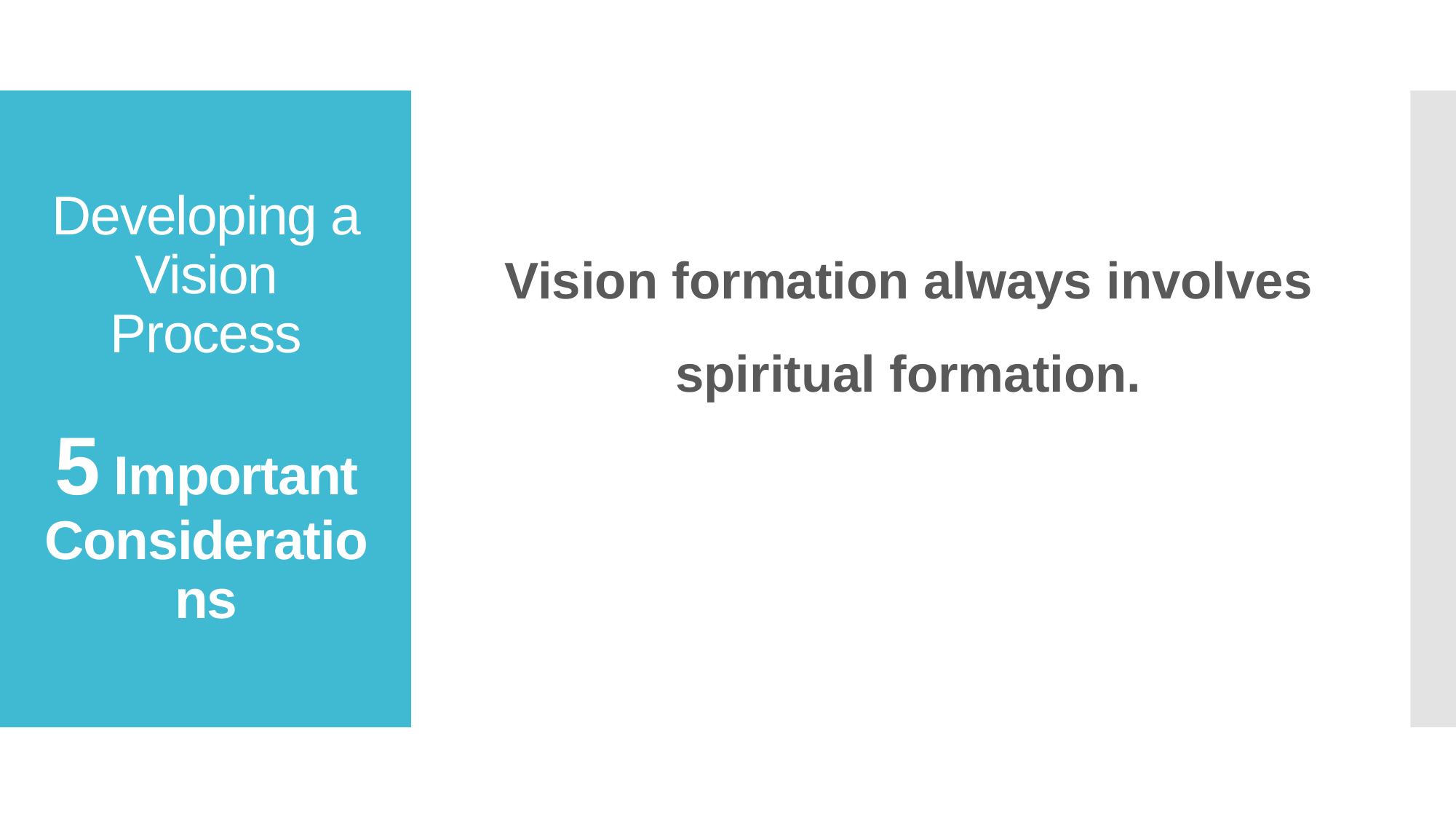

# Developing a Vision Process 5 Important Considerations
Vision formation always involves spiritual formation.